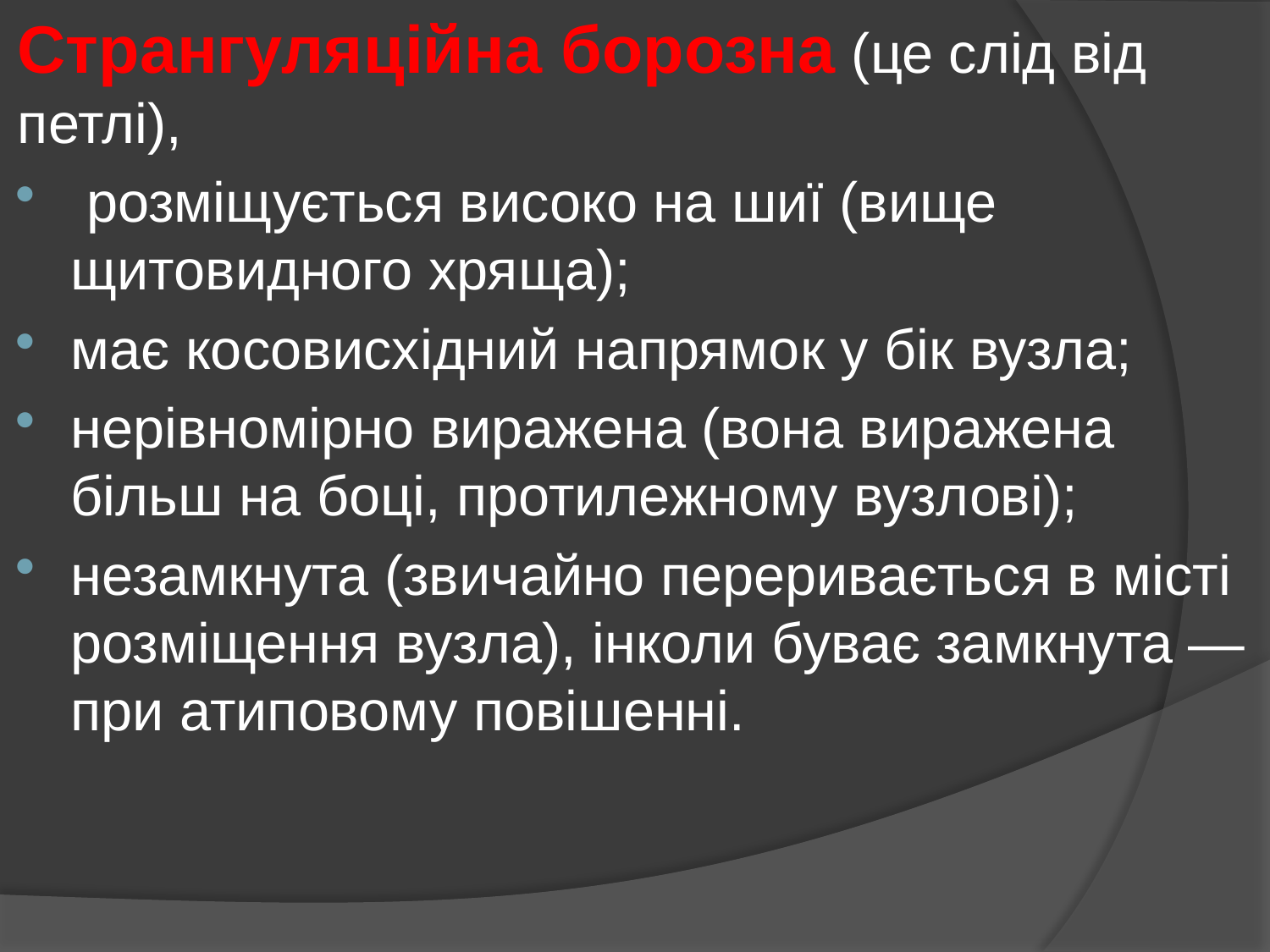

Странгуляційна борозна (це слід від петлі),
 розміщується високо на шиї (вище щитовидного хряща);
має косовисхідний напрямок у бік вузла;
нерівномірно виражена (вона виражена більш на боці, протилежному вузлові);
незамкнута (звичайно переривається в місті розміщення вузла), інколи буває замкнута — при атиповому повішенні.